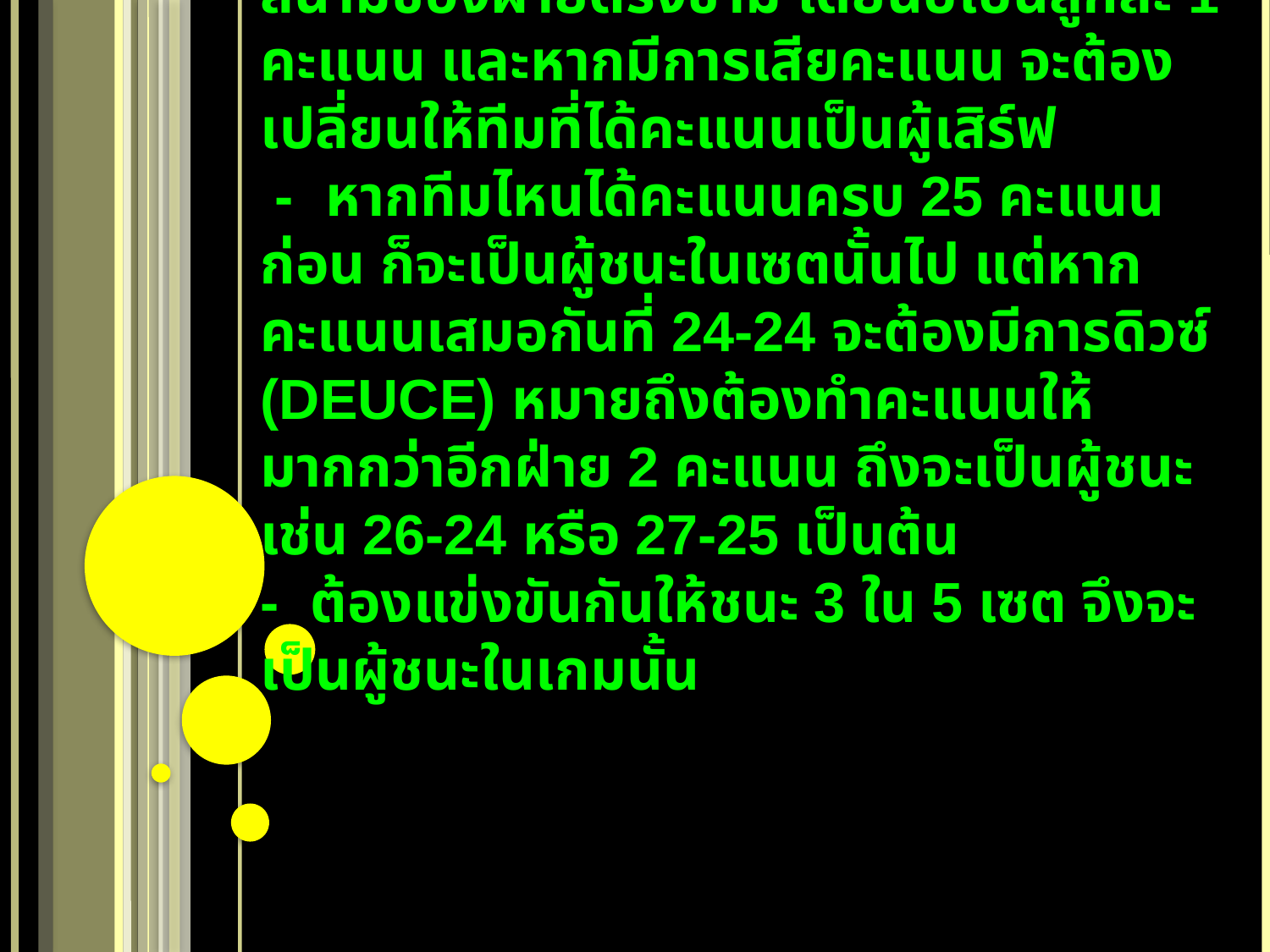

# การคิดคะแนน  -  ทีมจะได้คะแนนเมื่อลูกบอลตกลงในเขตสนามของฝ่ายตรงข้าม โดยนับเป็นลูกละ 1 คะแนน และหากมีการเสียคะแนน จะต้องเปลี่ยนให้ทีมที่ได้คะแนนเป็นผู้เสิร์ฟ -  หากทีมไหนได้คะแนนครบ 25 คะแนนก่อน ก็จะเป็นผู้ชนะในเซตนั้นไป แต่หากคะแนนเสมอกันที่ 24-24 จะต้องมีการดิวซ์ (Deuce) หมายถึงต้องทำคะแนนให้มากกว่าอีกฝ่าย 2 คะแนน ถึงจะเป็นผู้ชนะ เช่น 26-24 หรือ 27-25 เป็นต้น -  ต้องแข่งขันกันให้ชนะ 3 ใน 5 เซต จึงจะเป็นผู้ชนะในเกมนั้น